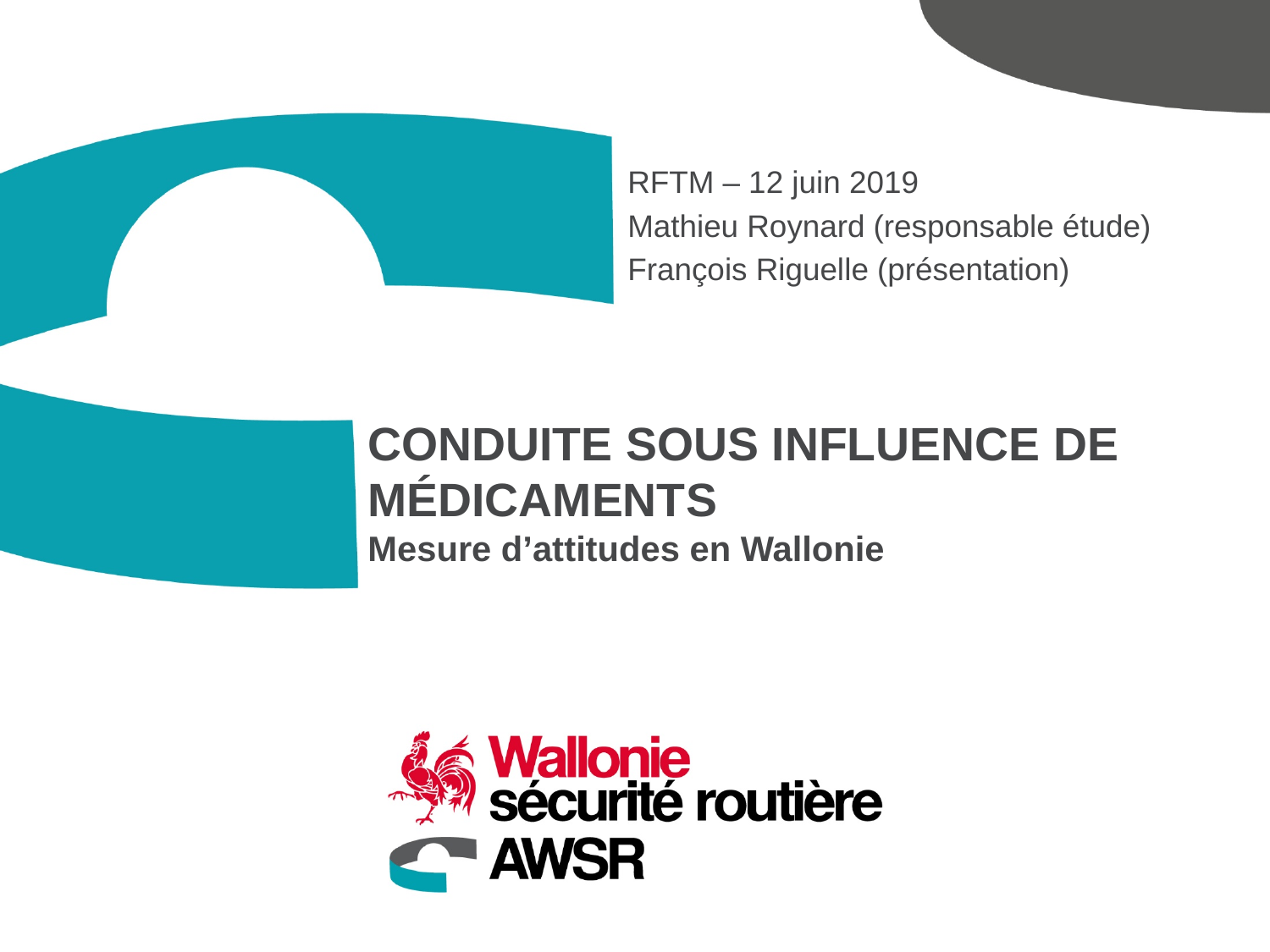

RFTM – 12 juin 2019
Mathieu Roynard (responsable étude)
François Riguelle (présentation)
# Conduite sous influence de médicaments Mesure d’attitudes en Wallonie